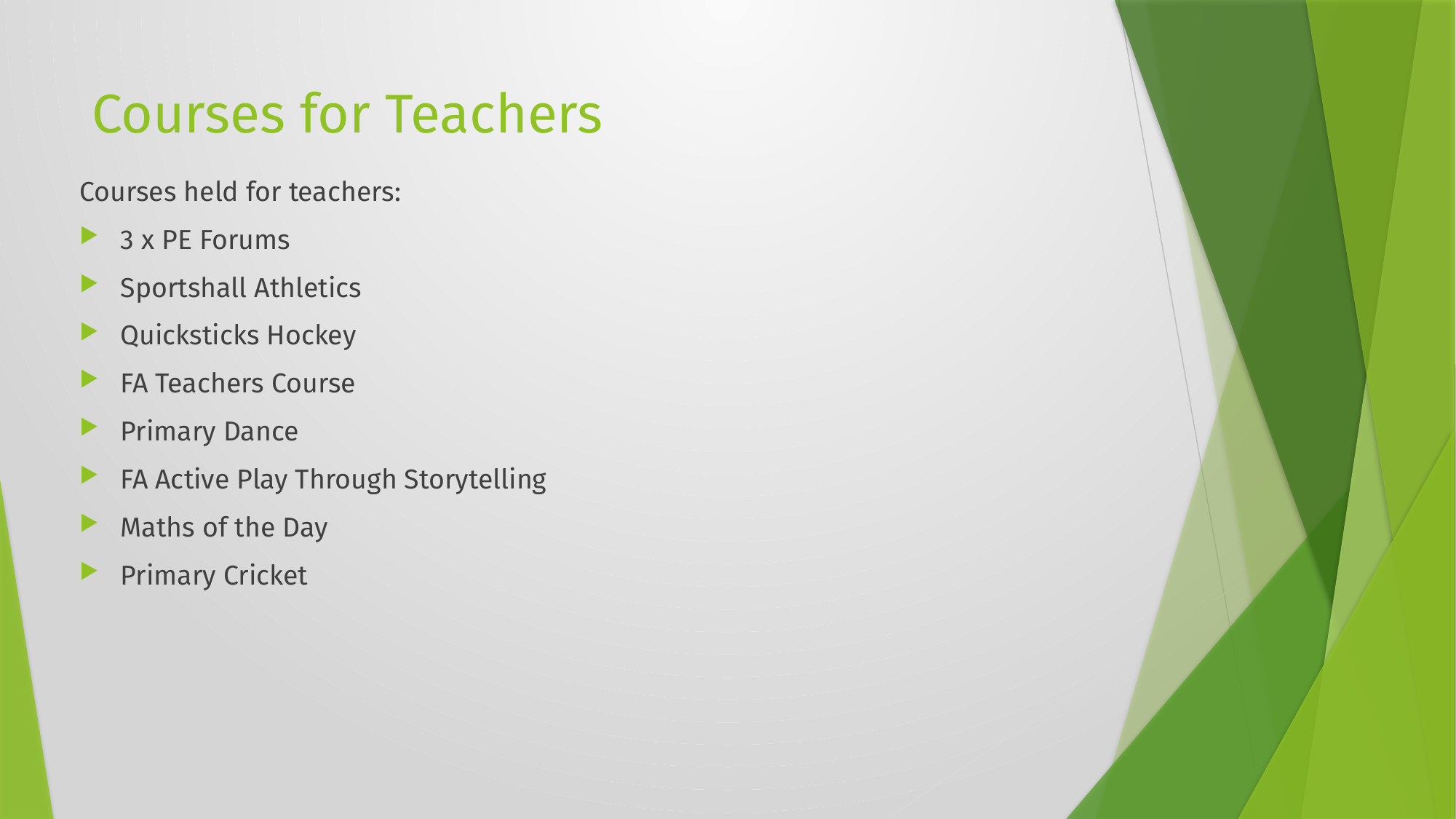

# Courses for Teachers
Courses held for teachers:
3 x PE Forums
Sportshall Athletics
Quicksticks Hockey
FA Teachers Course
Primary Dance
FA Active Play Through Storytelling
Maths of the Day
Primary Cricket